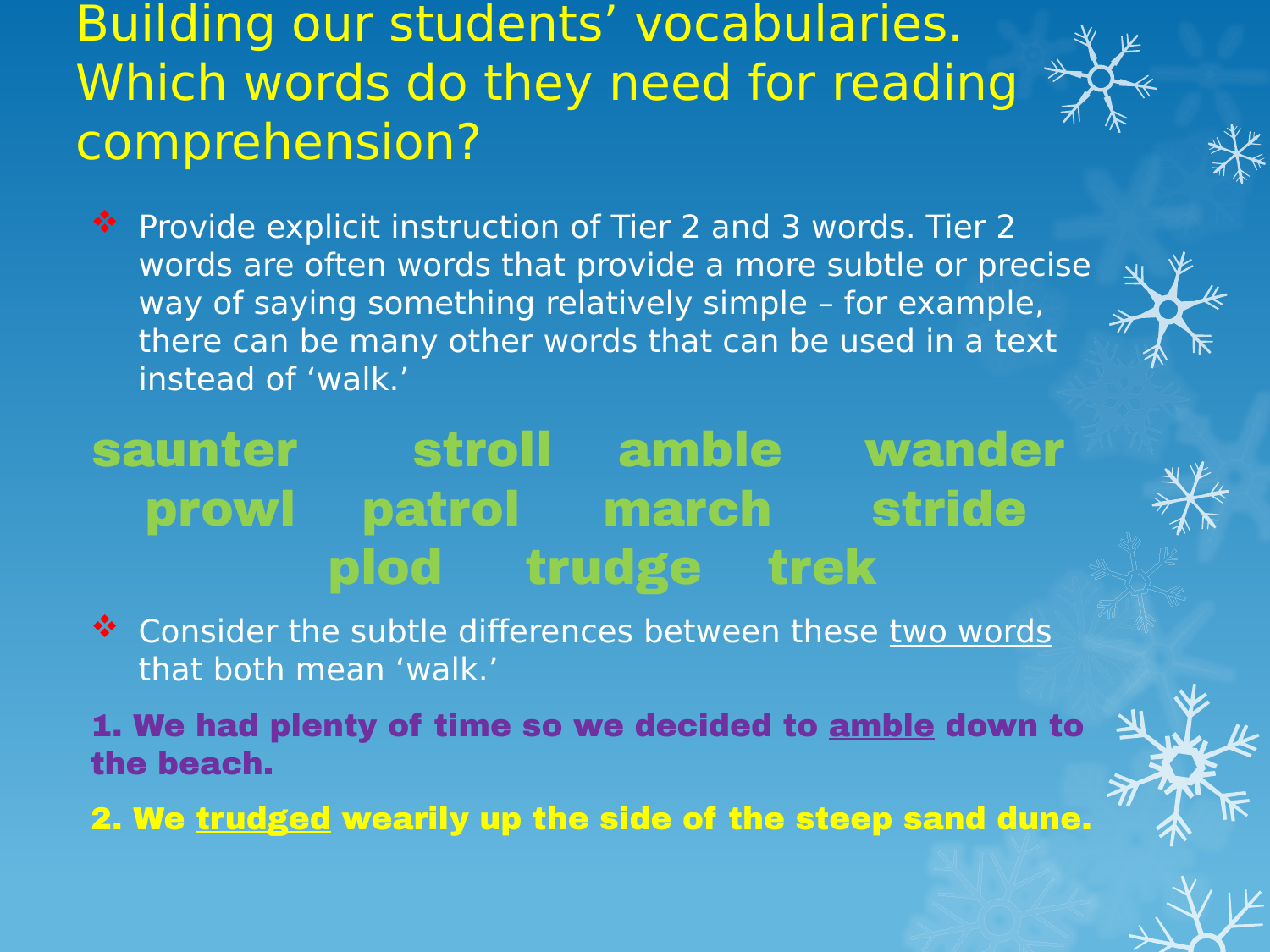

# Building our students’ vocabularies. Which words do they need for reading comprehension?
Provide explicit instruction of Tier 2 and 3 words. Tier 2 words are often words that provide a more subtle or precise way of saying something relatively simple – for example, there can be many other words that can be used in a text instead of ‘walk.’
saunter       stroll    amble     wander     prowl    patrol     march      stride    plod     trudge    trek
Consider the subtle differences between these two words that both mean ‘walk.’
1. We had plenty of time so we decided to amble down to the beach.
2. We trudged wearily up the side of the steep sand dune.